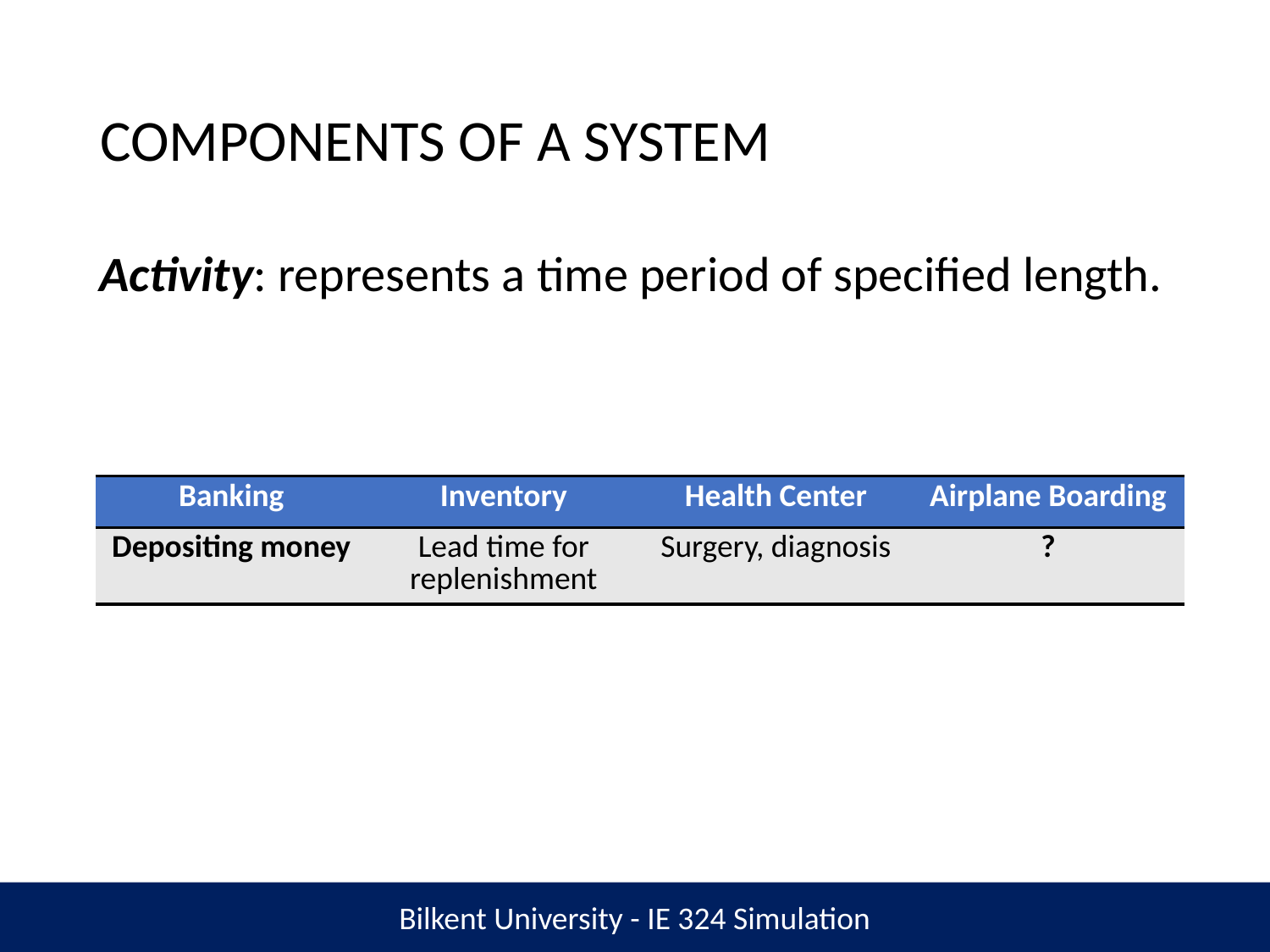

# COMPONENTS OF A SYSTEM
	Activity: represents a time period of specified length.

| Banking | Inventory | Health Center | Airplane Boarding |
| --- | --- | --- | --- |
| Depositing money | Lead time for replenishment | Surgery, diagnosis | ? |